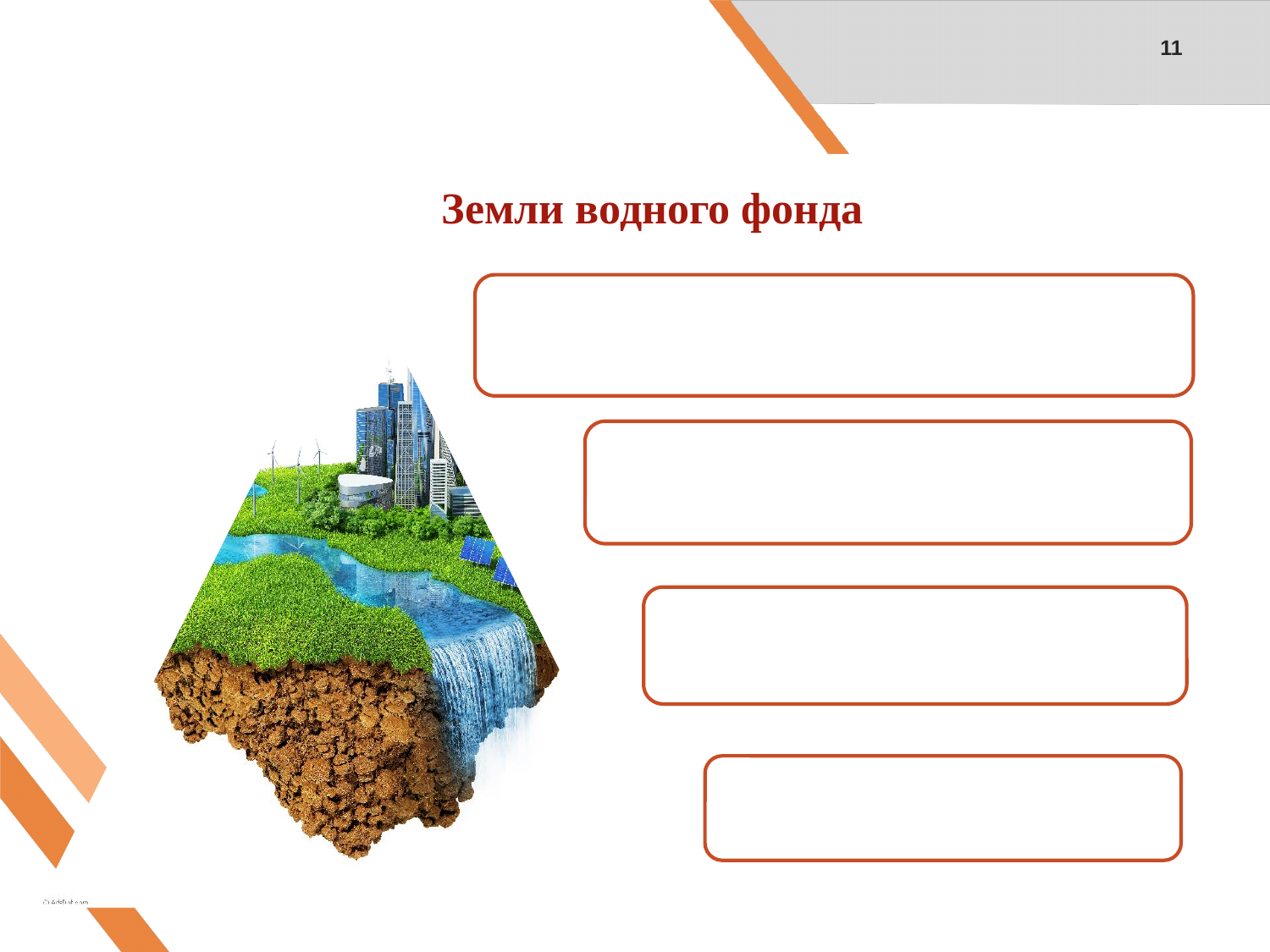

11
# Земли водного фонда
В перечень земельных участков, подлежащих государственной кадастровой оценке, включено 18 земельных участков категории земель водного фонда. Данное количество составило менее 0,001% от совокупного объема земельных участков, включенных в перечень
Суммарная величина кадастровой стоимости земельных участков категории земель водного фонда увеличилась на 336,1 млн. руб.
Общее количество земельных участков водного фонда по сравнению с 2013 годом возросло с 17 до 18 единиц
На 1 января 2020 года суммарная величина кадастровой стоимости земельных участков, включенных в перечень земельных участков, подлежащих оценке, составляла 326,57 млн. руб.